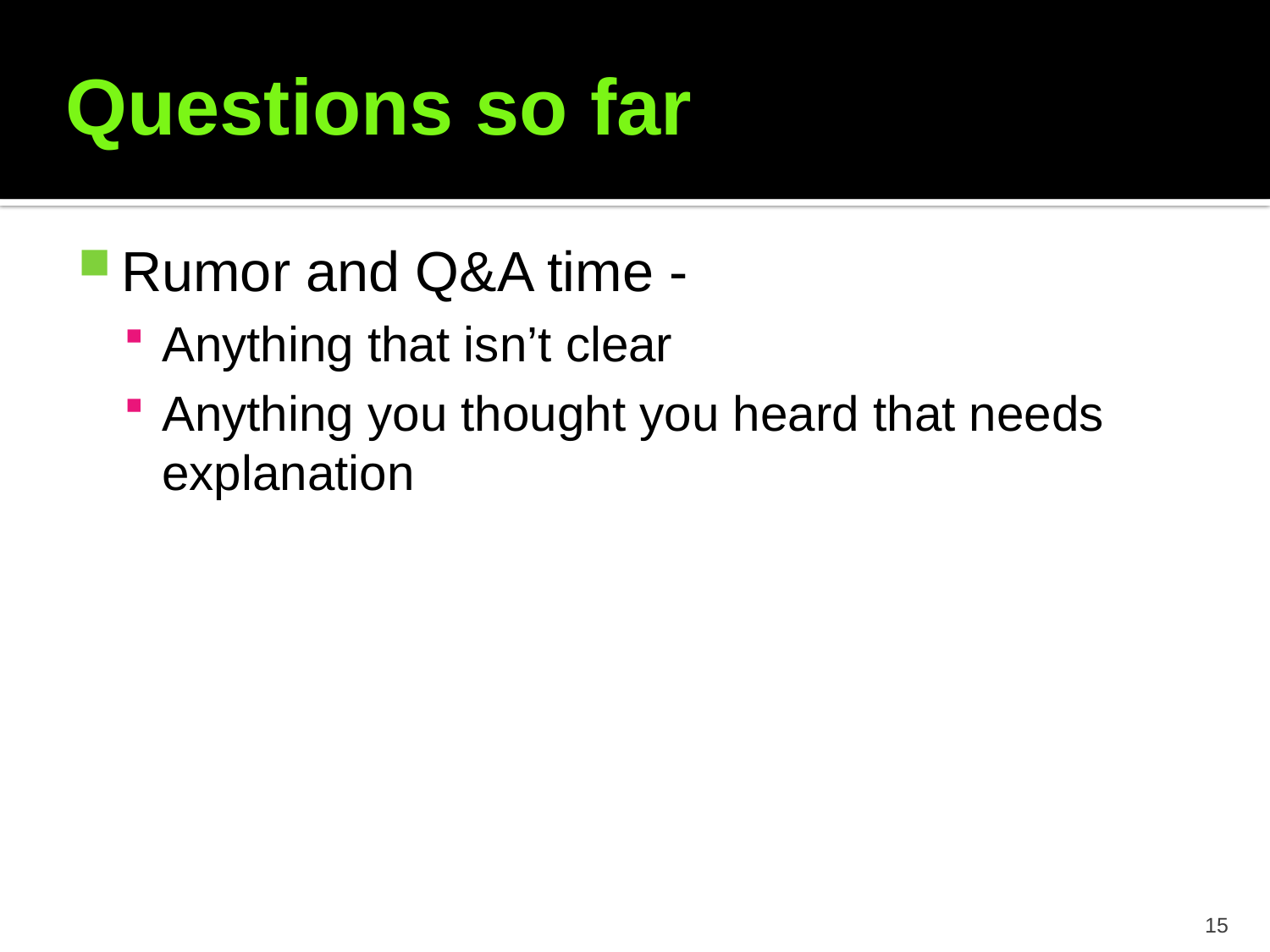

Questions so far
Rumor and Q&A time -
Anything that isn’t clear
Anything you thought you heard that needs explanation
15